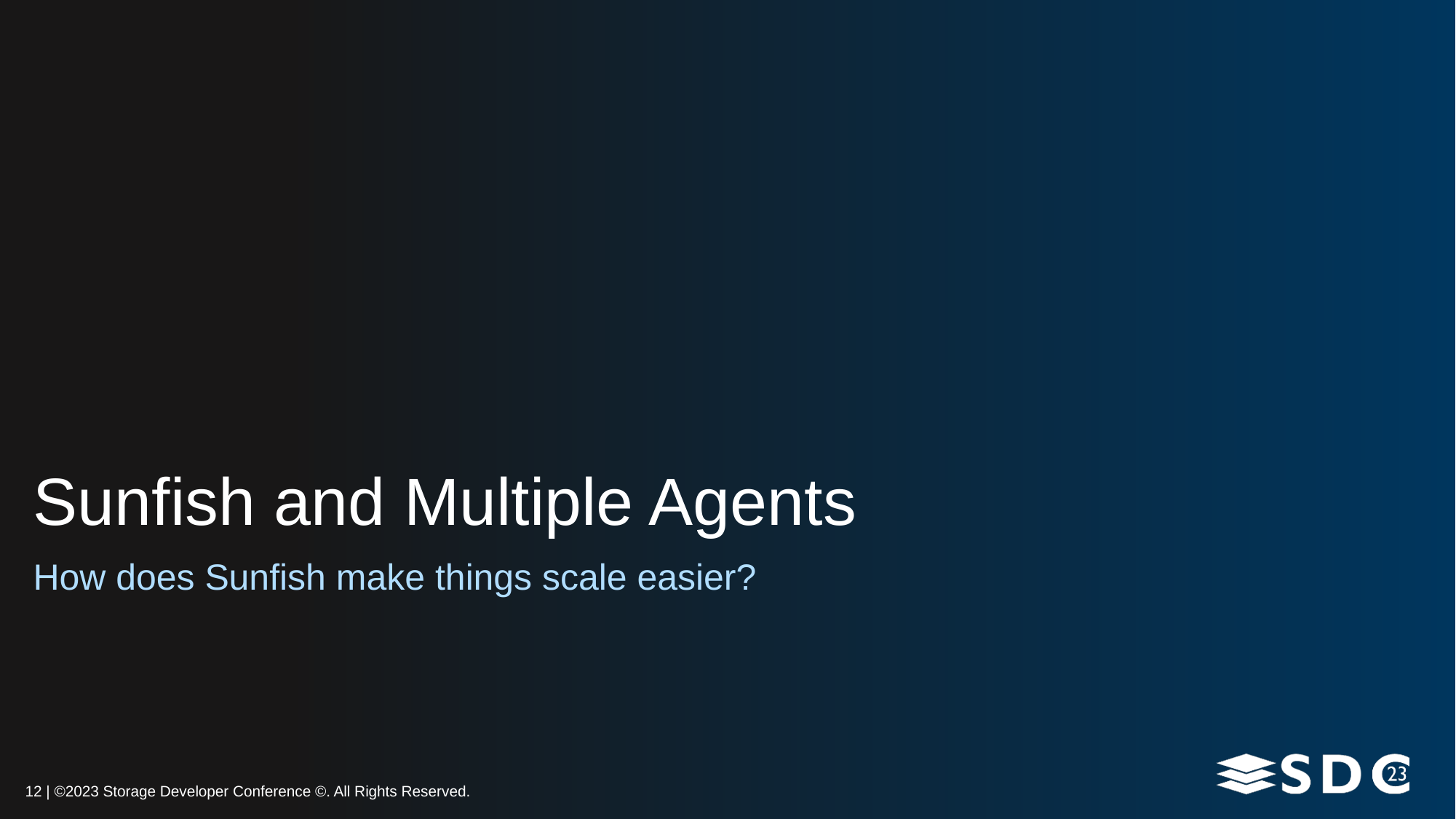

# Sunfish and Multiple Agents
How does Sunfish make things scale easier?